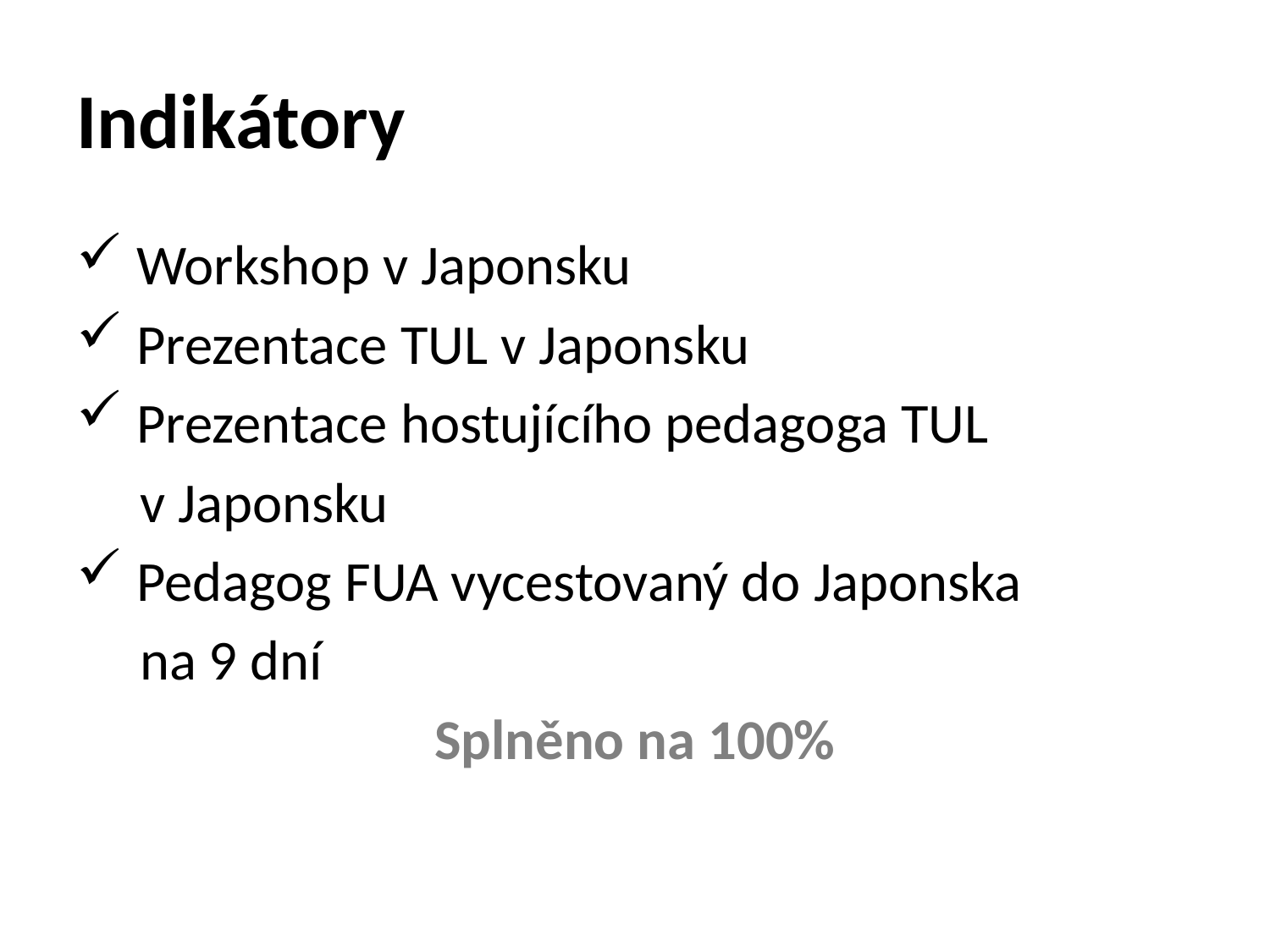

# Indikátory
 Workshop v Japonsku
 Prezentace TUL v Japonsku
 Prezentace hostujícího pedagoga TUL
     v Japonsku
 Pedagog FUA vycestovaný do Japonska
     na 9 dní
Splněno na 100%